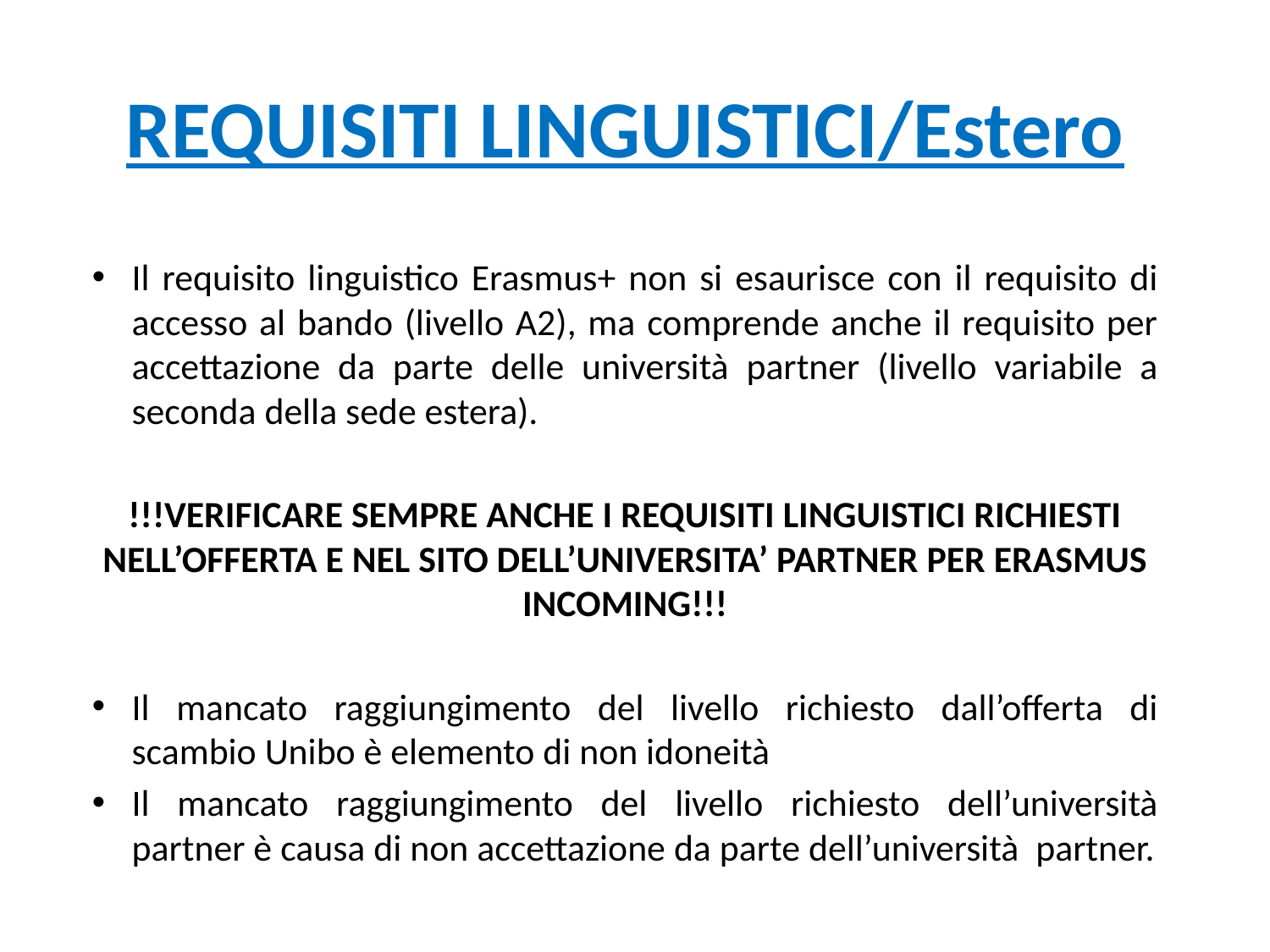

# REQUISITI LINGUISTICI/Estero
Il requisito linguistico Erasmus+ non si esaurisce con il requisito di accesso al bando (livello A2), ma comprende anche il requisito per accettazione da parte delle università partner (livello variabile a seconda della sede estera).

!!!VERIFICARE SEMPRE ANCHE I REQUISITI LINGUISTICI RICHIESTI NELL’OFFERTA E NEL SITO DELL’UNIVERSITA’ PARTNER PER ERASMUS INCOMING!!!

Il mancato raggiungimento del livello richiesto dall’offerta di scambio Unibo è elemento di non idoneità
Il mancato raggiungimento del livello richiesto dell’università partner è causa di non accettazione da parte dell’università  partner.